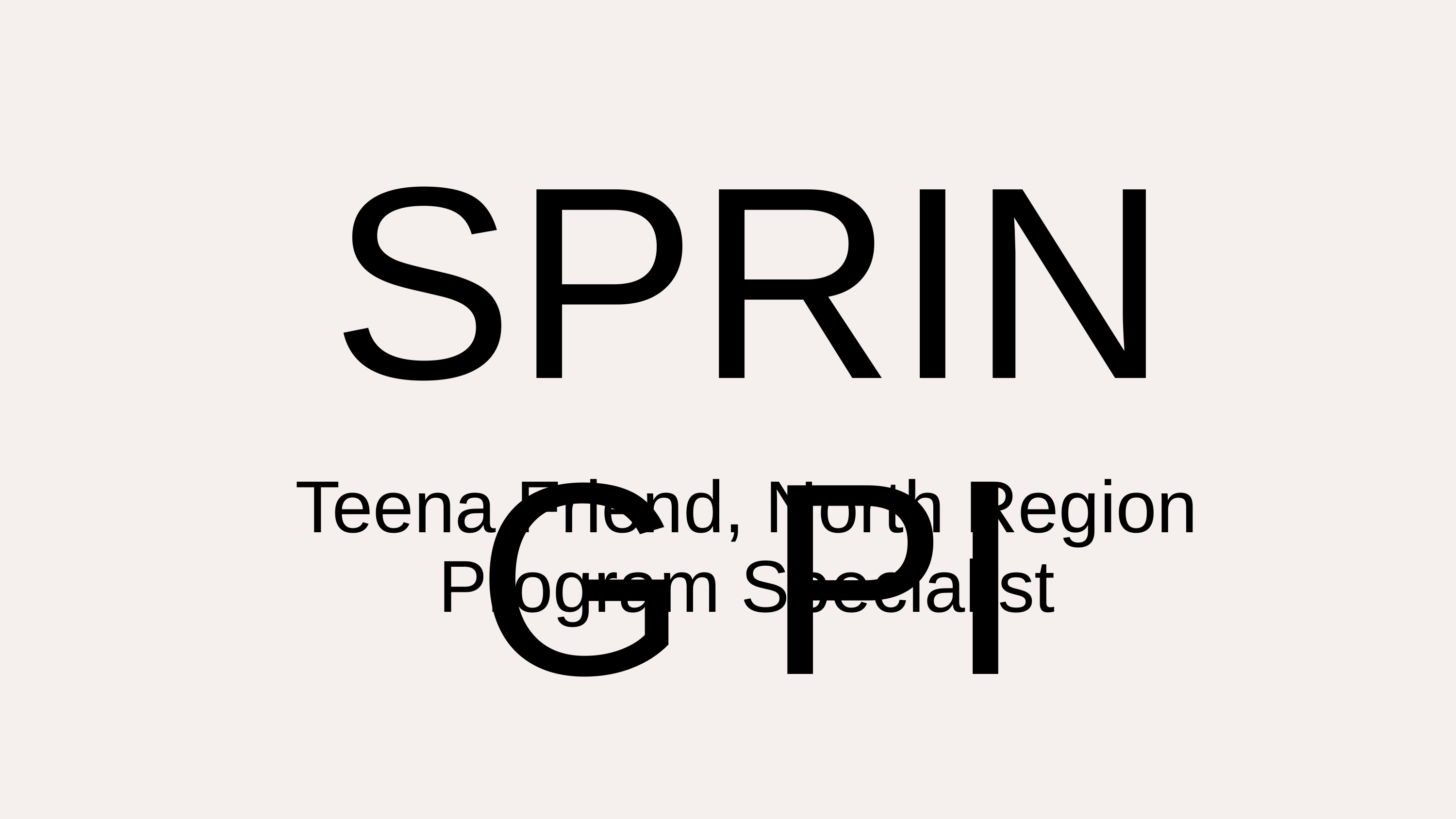

SPRING PI

Teena Friend, North Region Program Specialist